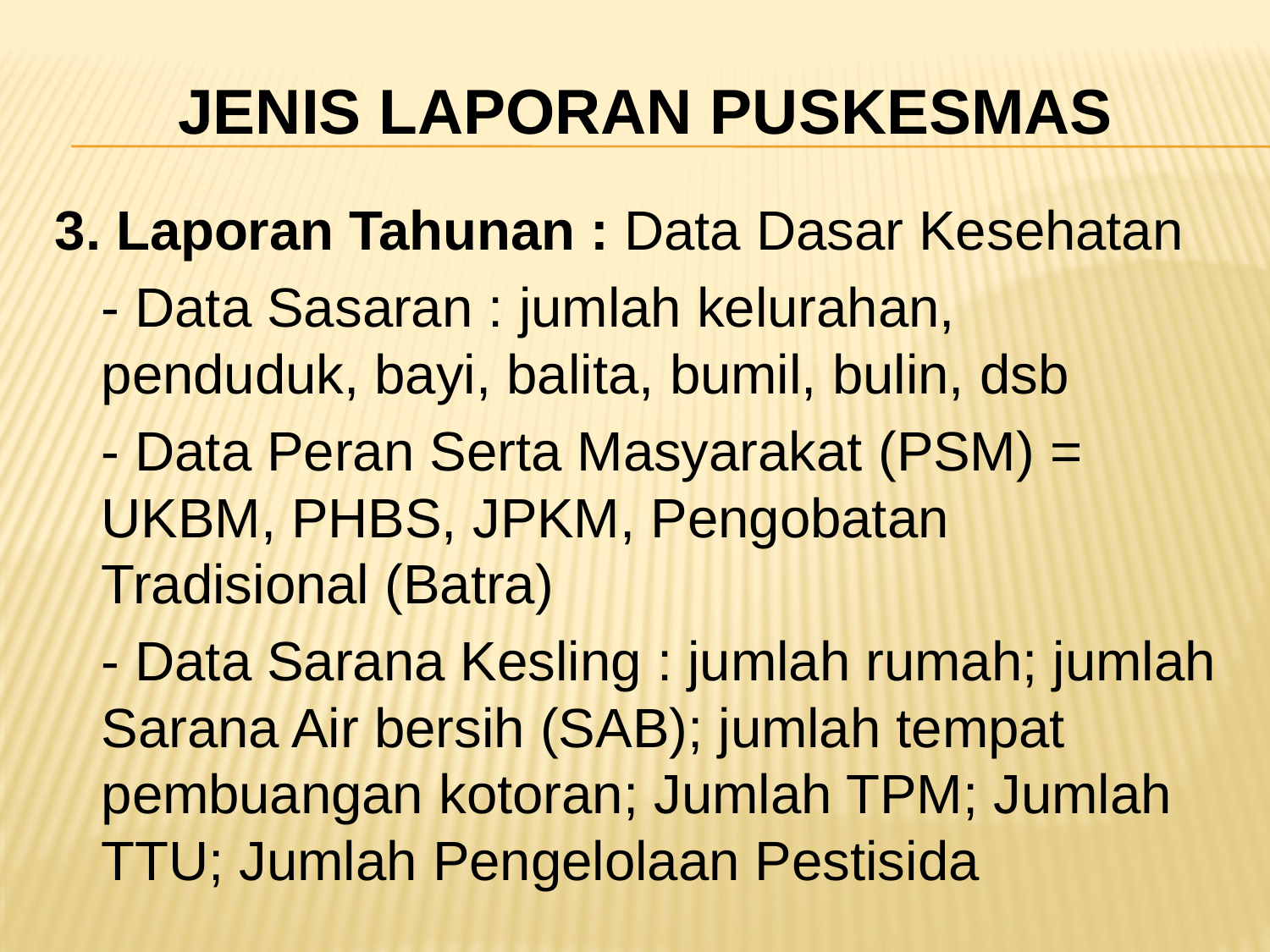

# Jenis laporan puskesmas
3. Laporan Tahunan : Data Dasar Kesehatan
	- Data Sasaran : jumlah kelurahan, penduduk, bayi, balita, bumil, bulin, dsb
	- Data Peran Serta Masyarakat (PSM) = UKBM, PHBS, JPKM, Pengobatan Tradisional (Batra)
	- Data Sarana Kesling : jumlah rumah; jumlah Sarana Air bersih (SAB); jumlah tempat pembuangan kotoran; Jumlah TPM; Jumlah TTU; Jumlah Pengelolaan Pestisida